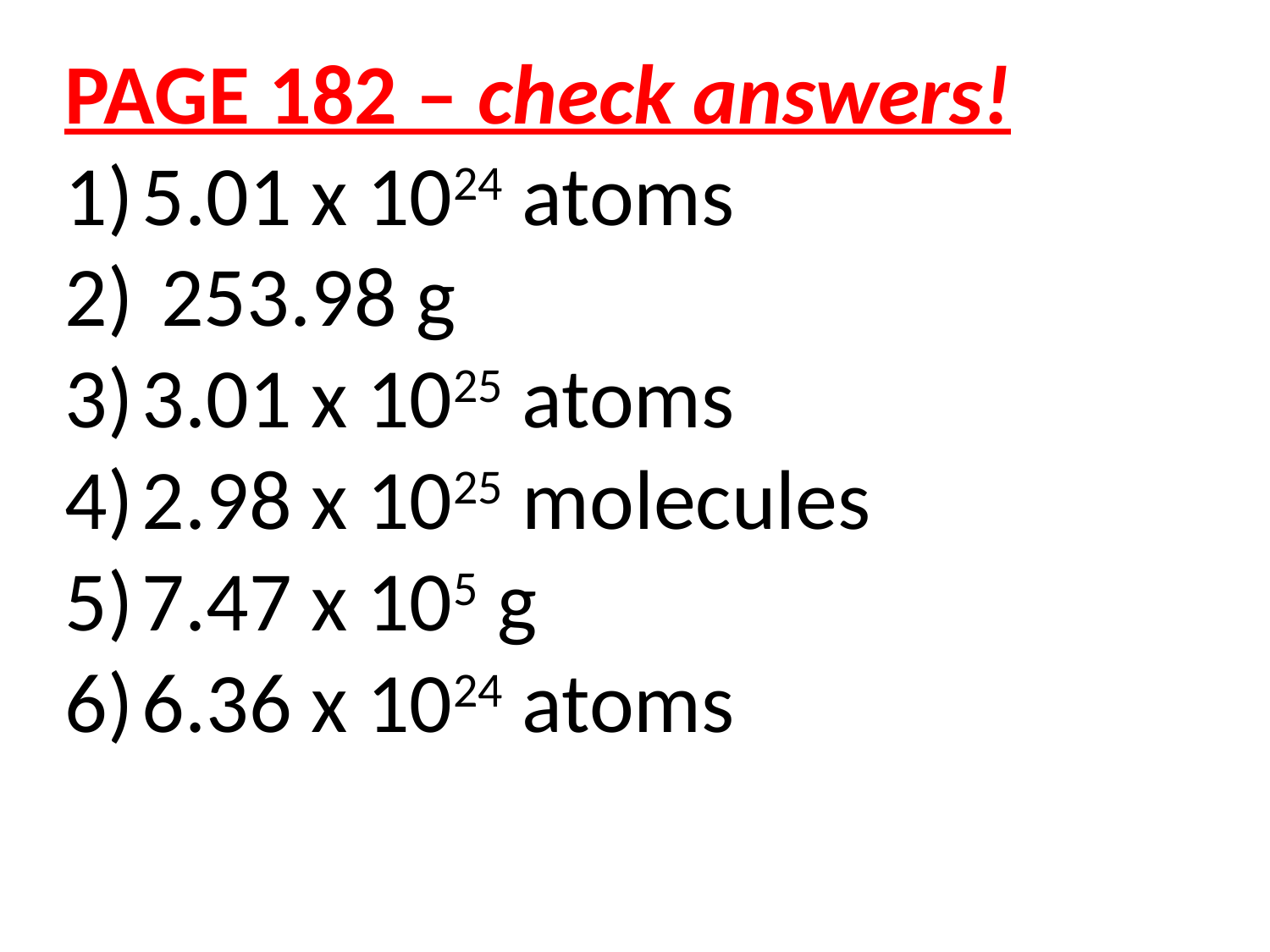

PAGE 182 – check answers!
5.01 x 1024 atoms
 253.98 g
3.01 x 1025 atoms
2.98 x 1025 molecules
7.47 x 105 g
6.36 x 1024 atoms